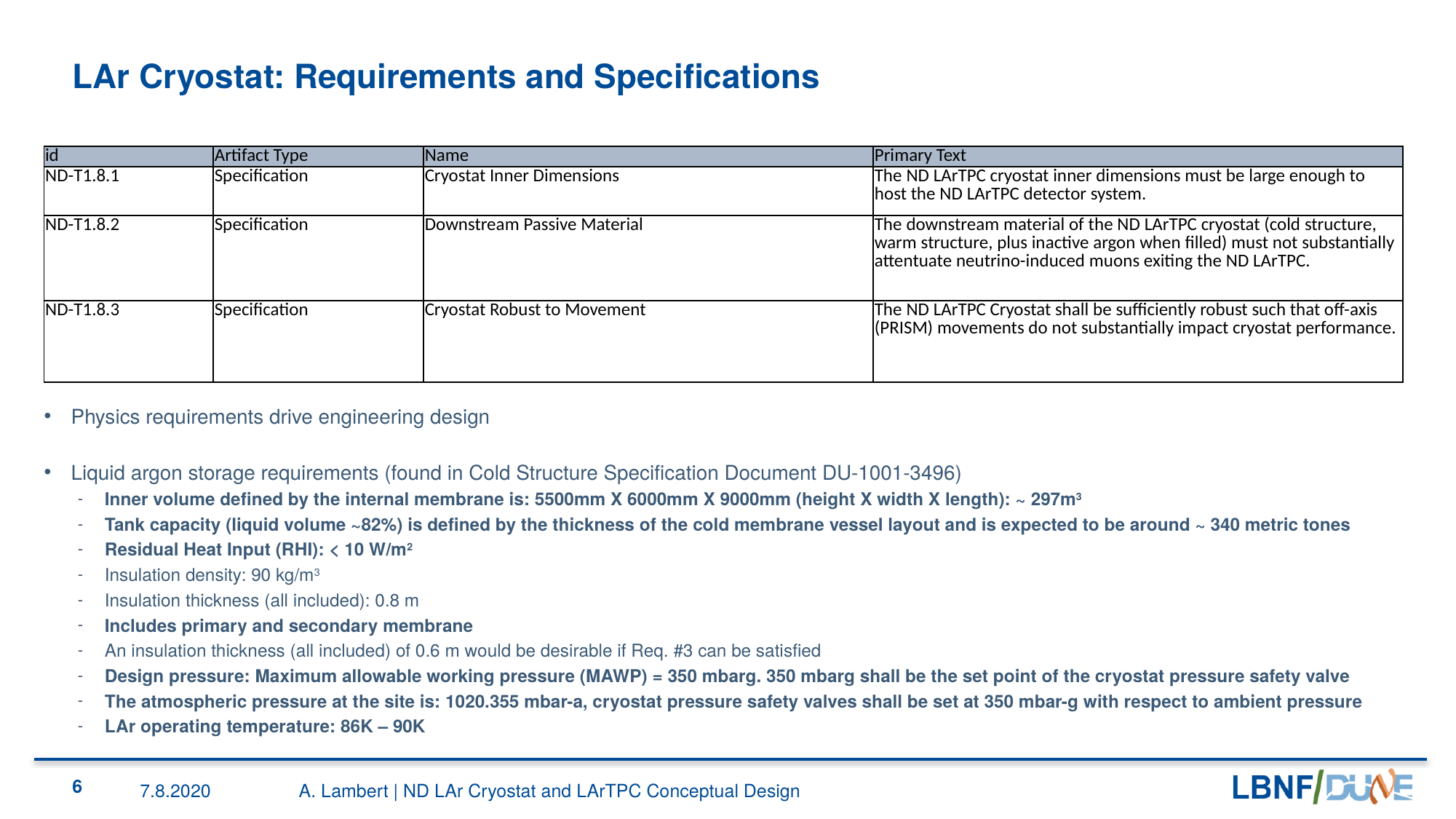

# LAr Cryostat: Requirements and Specifications
| id | Artifact Type | Name | Primary Text |
| --- | --- | --- | --- |
| ND-T1.8.1 | Specification | Cryostat Inner Dimensions | The ND LArTPC cryostat inner dimensions must be large enough to host the ND LArTPC detector system. |
| ND-T1.8.2 | Specification | Downstream Passive Material | The downstream material of the ND LArTPC cryostat (cold structure, warm structure, plus inactive argon when filled) must not substantially attentuate neutrino-induced muons exiting the ND LArTPC. |
| ND-T1.8.3 | Specification | Cryostat Robust to Movement | The ND LArTPC Cryostat shall be sufficiently robust such that off-axis (PRISM) movements do not substantially impact cryostat performance. |
Physics requirements drive engineering design

Liquid argon storage requirements (found in Cold Structure Specification Document DU-1001-3496)
Inner volume defined by the internal membrane is: 5500mm X 6000mm X 9000mm (height X width X length): ~ 297m3
Tank capacity (liquid volume ~82%) is defined by the thickness of the cold membrane vessel layout and is expected to be around ~ 340 metric tones
Residual Heat Input (RHI): < 10 W/m2
Insulation density: 90 kg/m3
Insulation thickness (all included): 0.8 m
Includes primary and secondary membrane
An insulation thickness (all included) of 0.6 m would be desirable if Req. #3 can be satisfied
Design pressure: Maximum allowable working pressure (MAWP) = 350 mbarg. 350 mbarg shall be the set point of the cryostat pressure safety valve
The atmospheric pressure at the site is: 1020.355 mbar-a, cryostat pressure safety valves shall be set at 350 mbar-g with respect to ambient pressure
LAr operating temperature: 86K – 90K

6
7.8.2020
A. Lambert | ND LAr Cryostat and LArTPC Conceptual Design